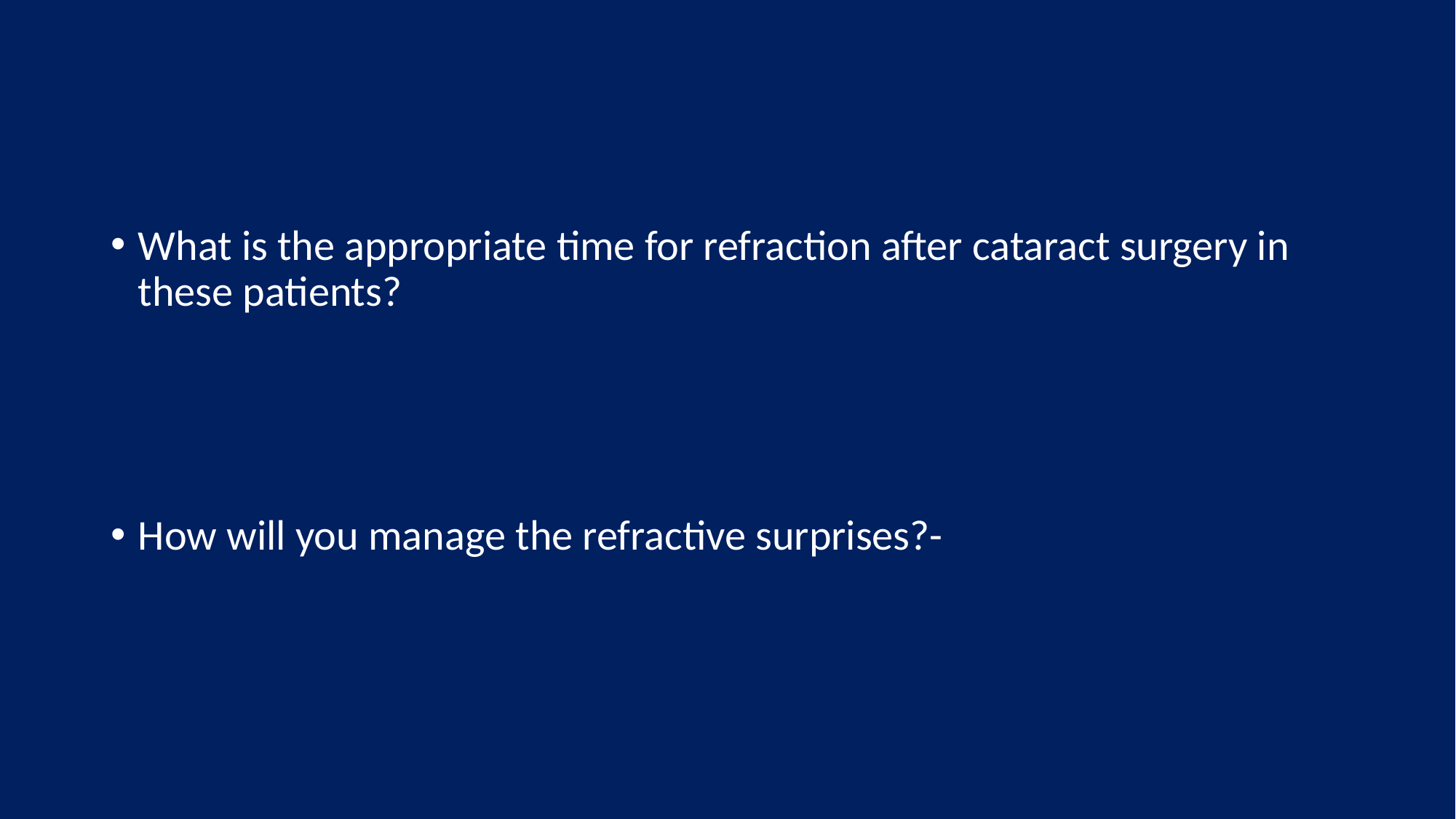

What is the appropriate time for refraction after cataract surgery in these patients?

How will you manage the refractive surprises?-